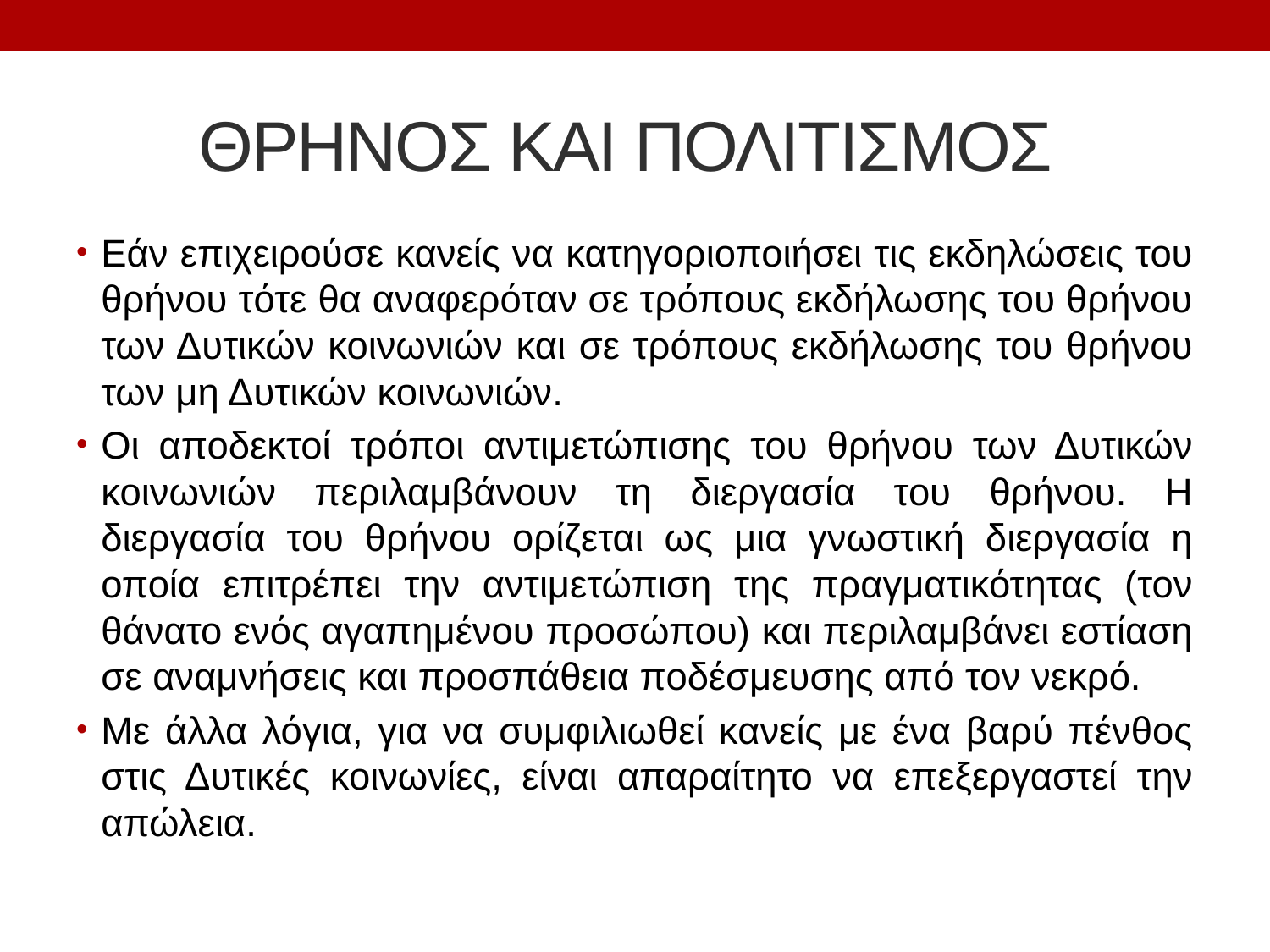

# ΘΡΗΝΟΣ ΚΑΙ ΠΟΛΙΤΙΣΜΟΣ
Εάν επιχειρούσε κανείς να κατηγοριοποιήσει τις εκδηλώσεις του θρήνου τότε θα αναφερόταν σε τρόπους εκδήλωσης του θρήνου των Δυτικών κοινωνιών και σε τρόπους εκδήλωσης του θρήνου των μη Δυτικών κοινωνιών.
Οι αποδεκτοί τρόποι αντιμετώπισης του θρήνου των Δυτικών κοινωνιών περιλαμβάνουν τη διεργασία του θρήνου. Η διεργασία του θρήνου ορίζεται ως μια γνωστική διεργασία η οποία επιτρέπει την αντιμετώπιση της πραγματικότητας (τον θάνατο ενός αγαπημένου προσώπου) και περιλαμβάνει εστίαση σε αναμνήσεις και προσπάθεια ποδέσμευσης από τον νεκρό.
Με άλλα λόγια, για να συμφιλιωθεί κανείς με ένα βαρύ πένθος στις Δυτικές κοινωνίες, είναι απαραίτητο να επεξεργαστεί την απώλεια.